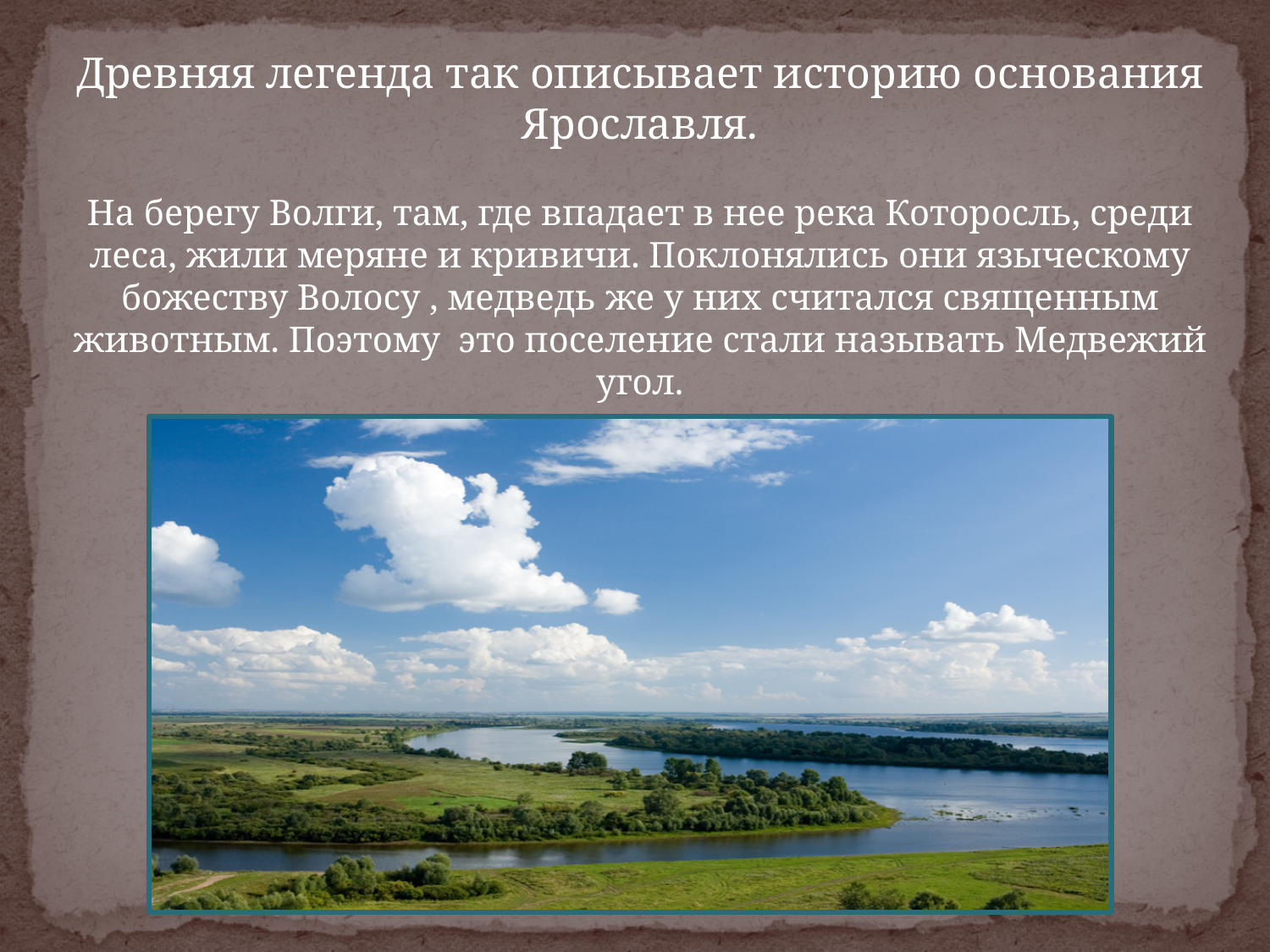

Древняя легенда так описывает историю основания Ярославля.

На берегу Волги, там, где впадает в нее река Которосль, среди леса, жили меряне и кривичи. Поклонялись они языческому божеству Волосу , медведь же у них считался священным животным. Поэтому  это поселение стали называть Медвежий угол.